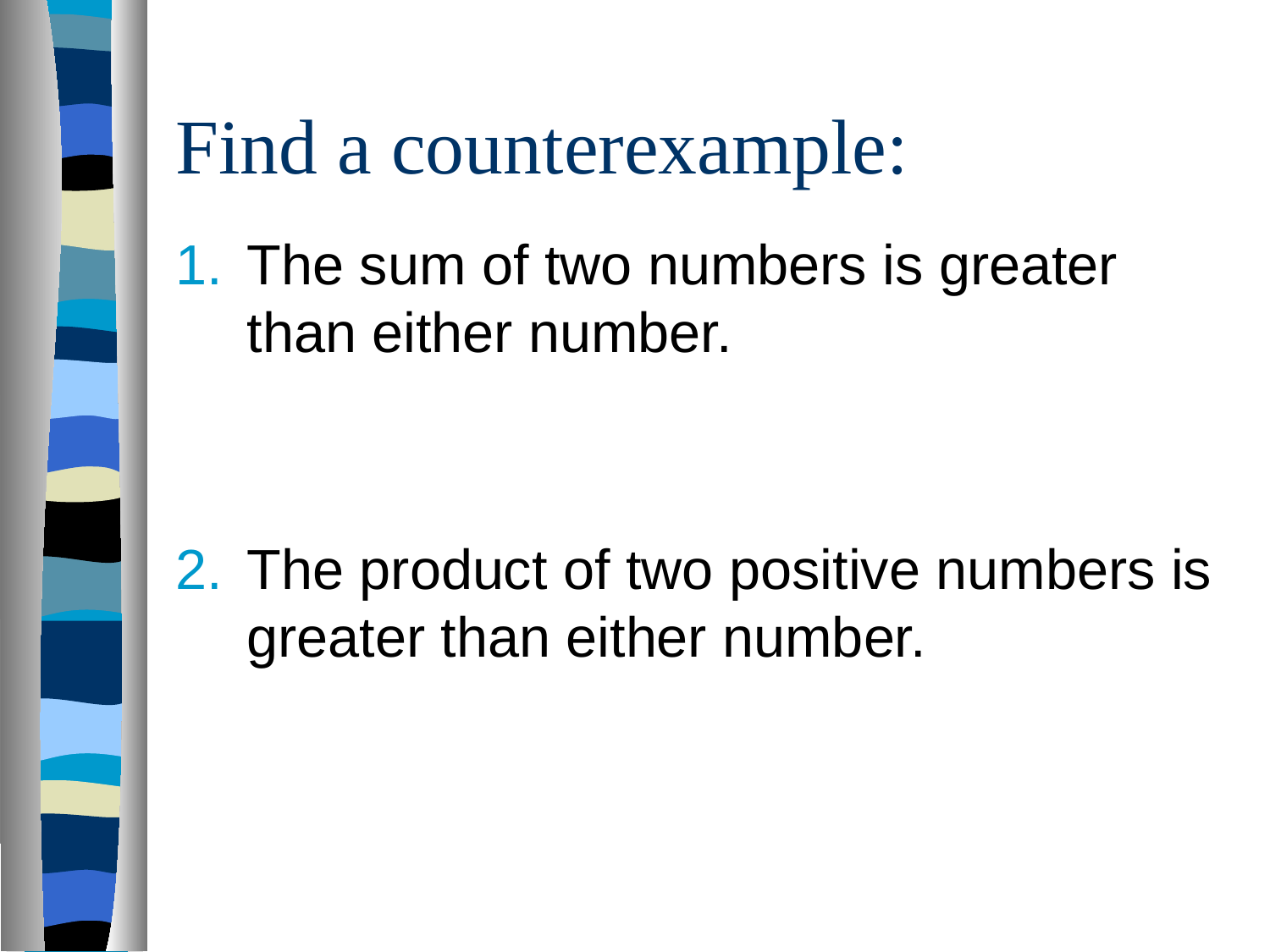

# Find a counterexample:
The sum of two numbers is greater than either number.

The product of two positive numbers is greater than either number.